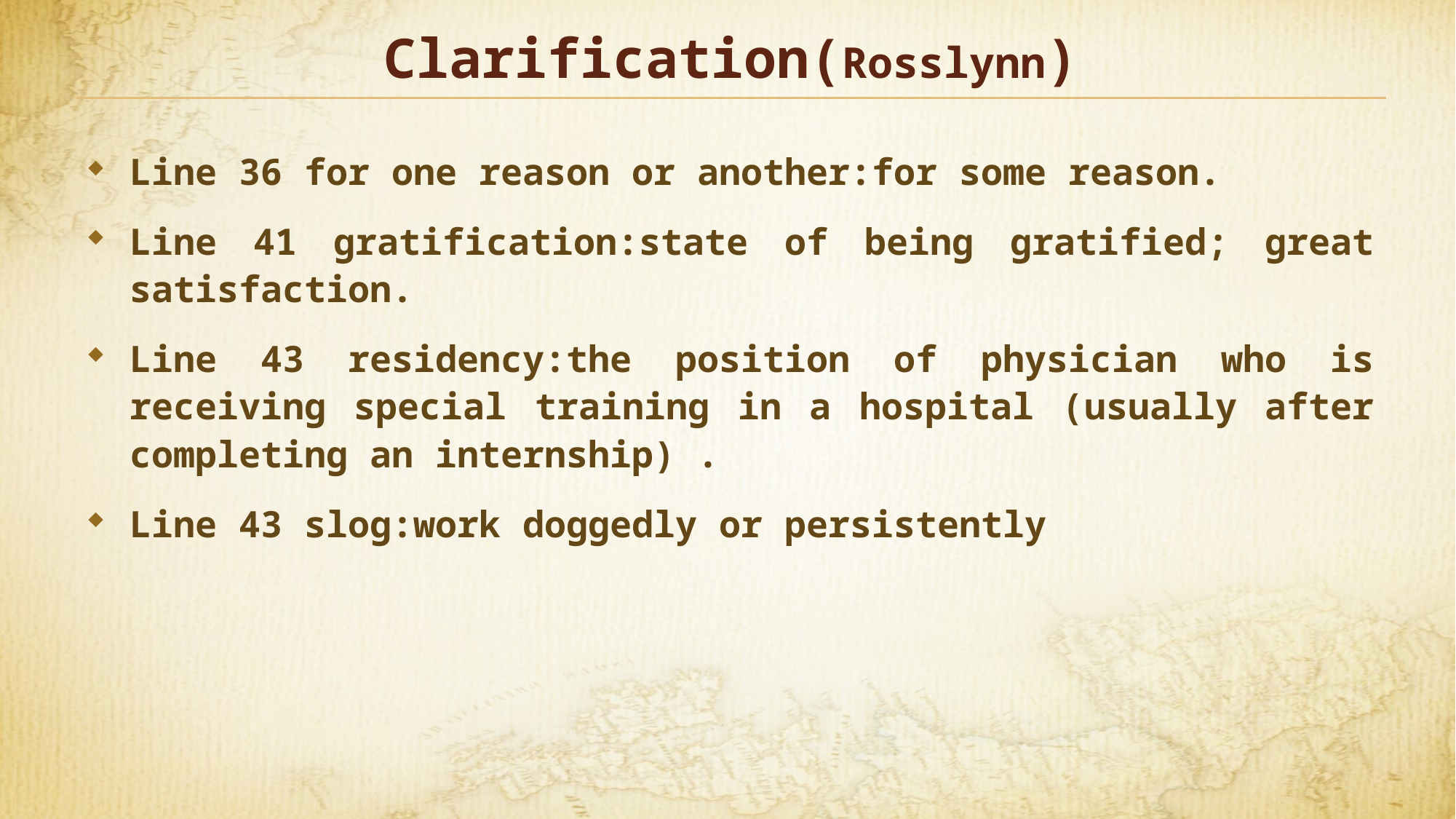

# Clarification(Rosslynn)
Line 36 for one reason or another:for some reason.
Line 41 gratification:state of being gratified; great satisfaction.
Line 43 residency:the position of physician who is receiving special training in a hospital (usually after completing an internship) .
Line 43 slog:work doggedly or persistently